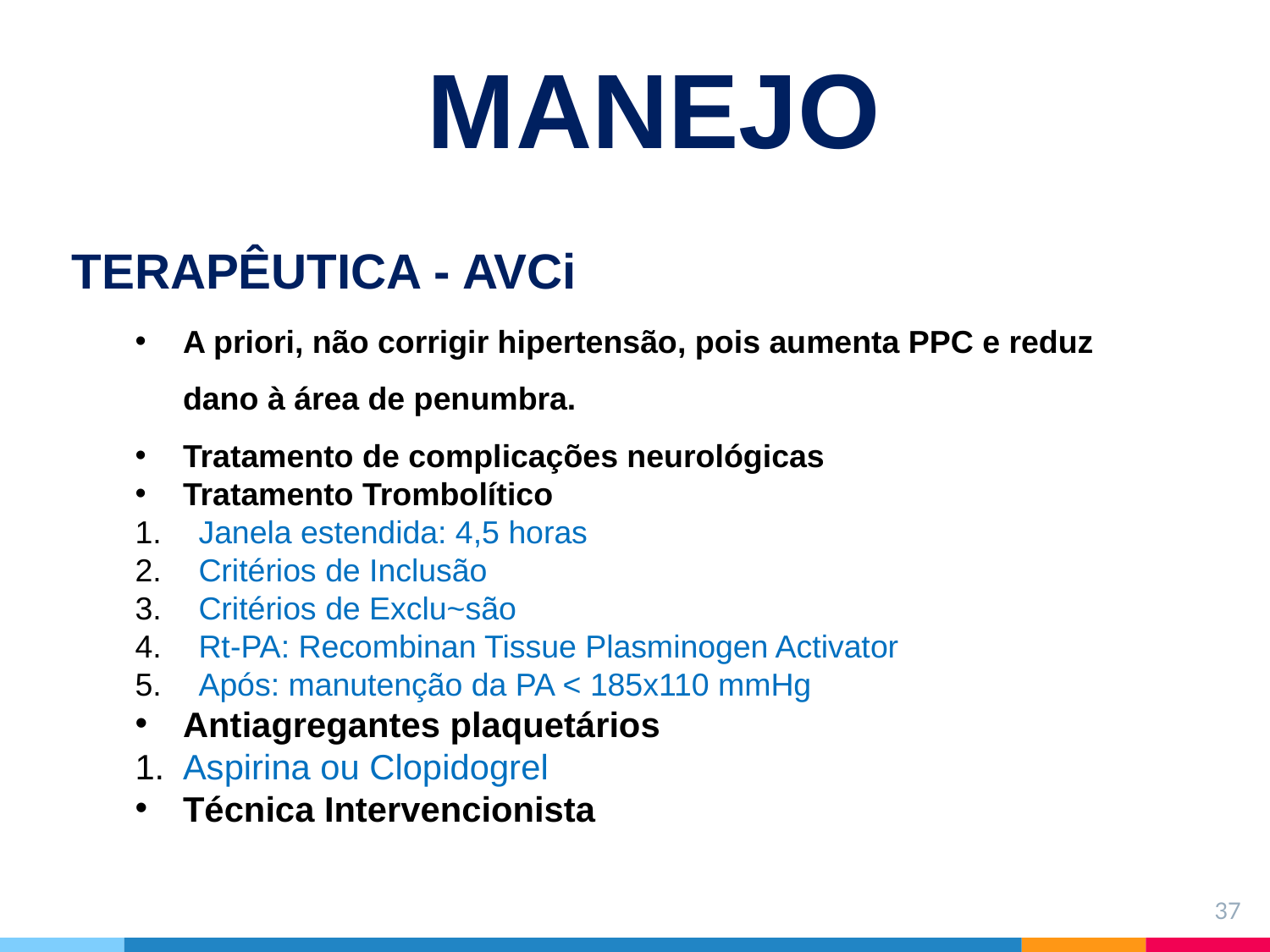

# MANEJO
TERAPÊUTICA - AVCi
A priori, não corrigir hipertensão, pois aumenta PPC e reduz dano à área de penumbra.
Tratamento de complicações neurológicas
Tratamento Trombolítico
Janela estendida: 4,5 horas
Critérios de Inclusão
Critérios de Exclu~são
Rt-PA: Recombinan Tissue Plasminogen Activator
Após: manutenção da PA < 185x110 mmHg
Antiagregantes plaquetários
Aspirina ou Clopidogrel
Técnica Intervencionista

37